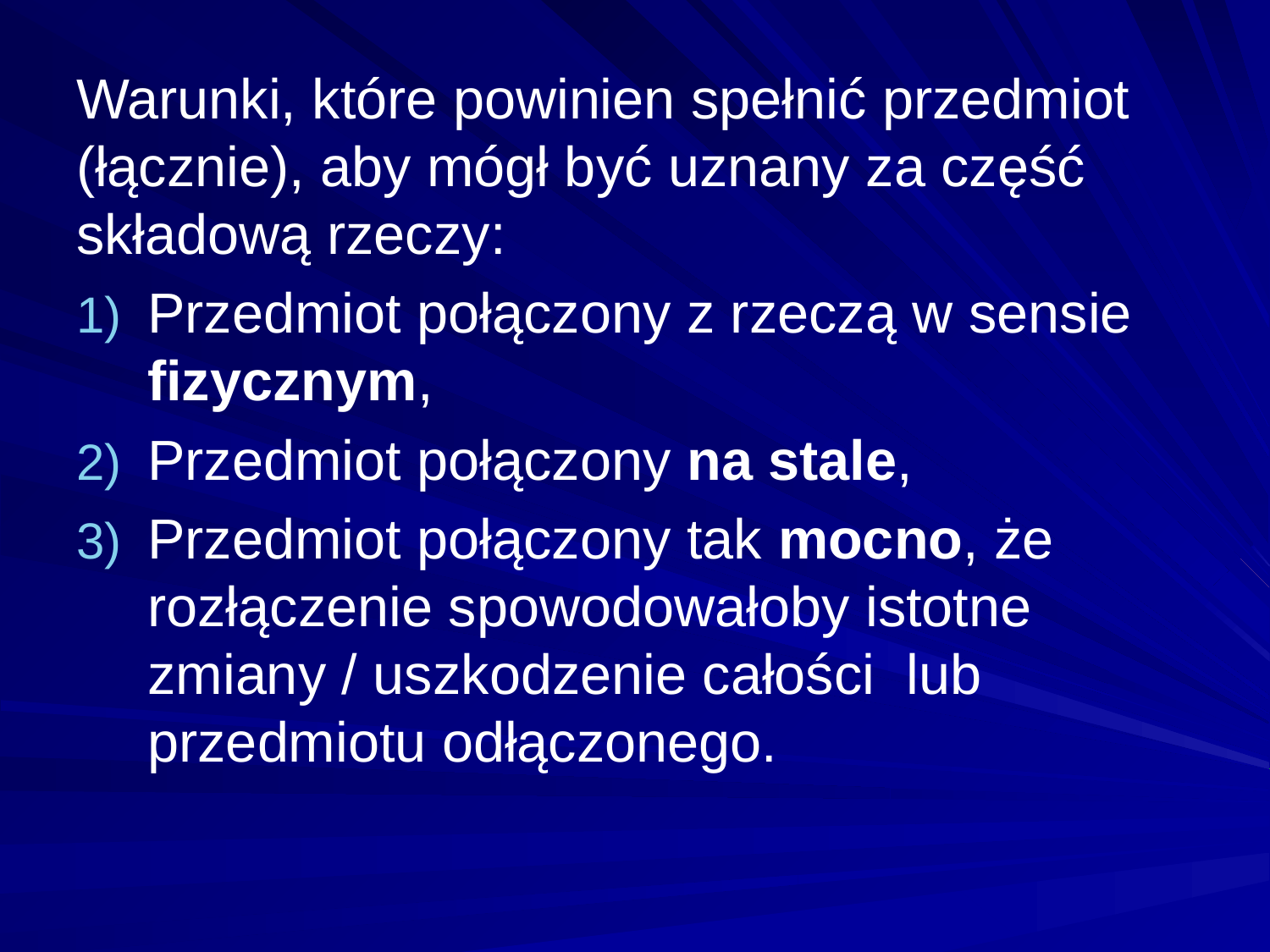

Warunki, które powinien spełnić przedmiot (łącznie), aby mógł być uznany za część składową rzeczy:
Przedmiot połączony z rzeczą w sensie fizycznym,
Przedmiot połączony na stale,
Przedmiot połączony tak mocno, że rozłączenie spowodowałoby istotne zmiany / uszkodzenie całości  lub przedmiotu odłączonego.